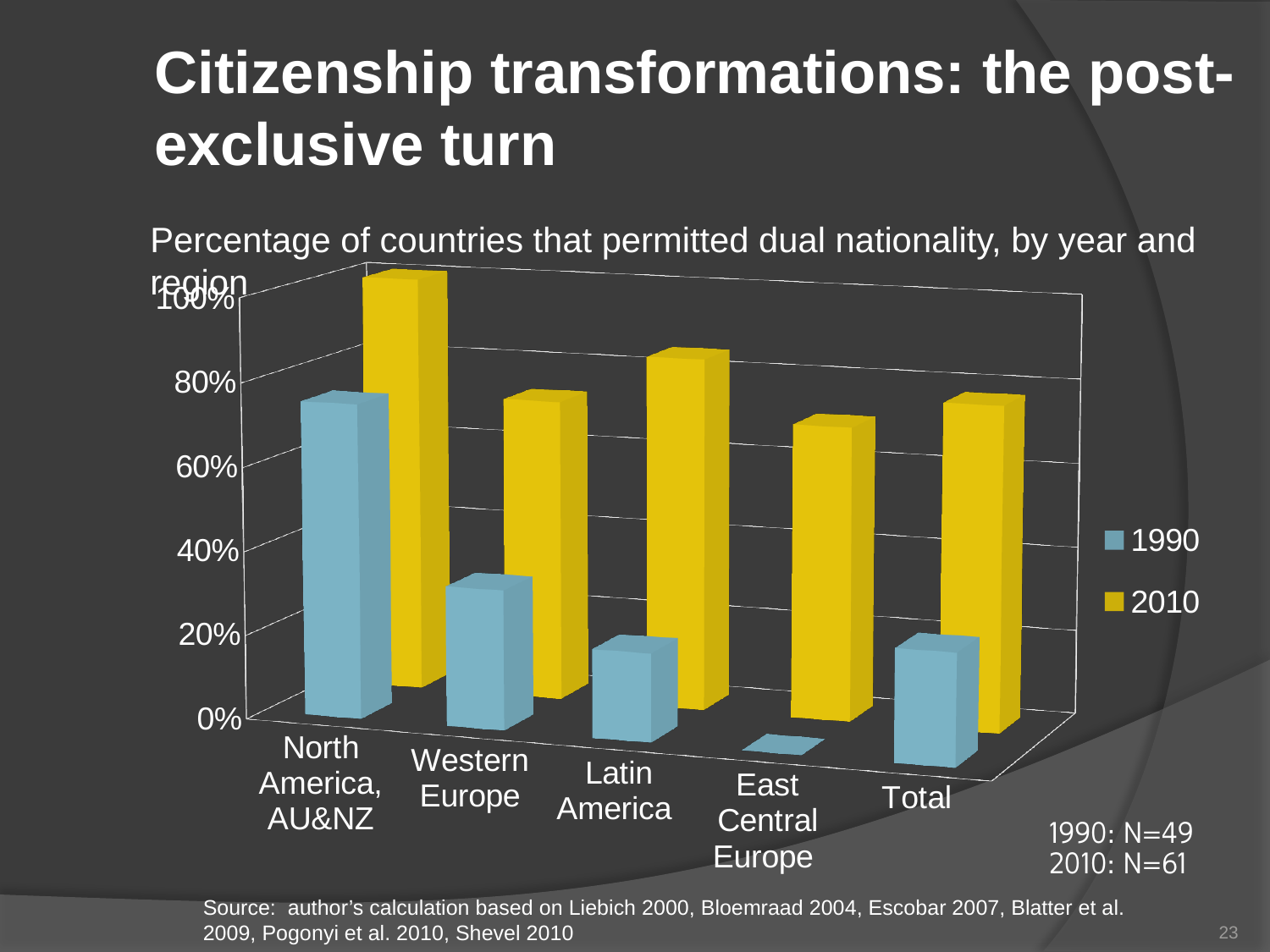

# Citizenship transformations: the post-exclusive turn
Percentage of countries that permitted dual nationality, by year and region

[unsupported chart]

Source:  author’s calculation based on Liebich 2000, Bloemraad 2004, Escobar 2007, Blatter et al. 2009, Pogonyi et al. 2010, Shevel 2010
23